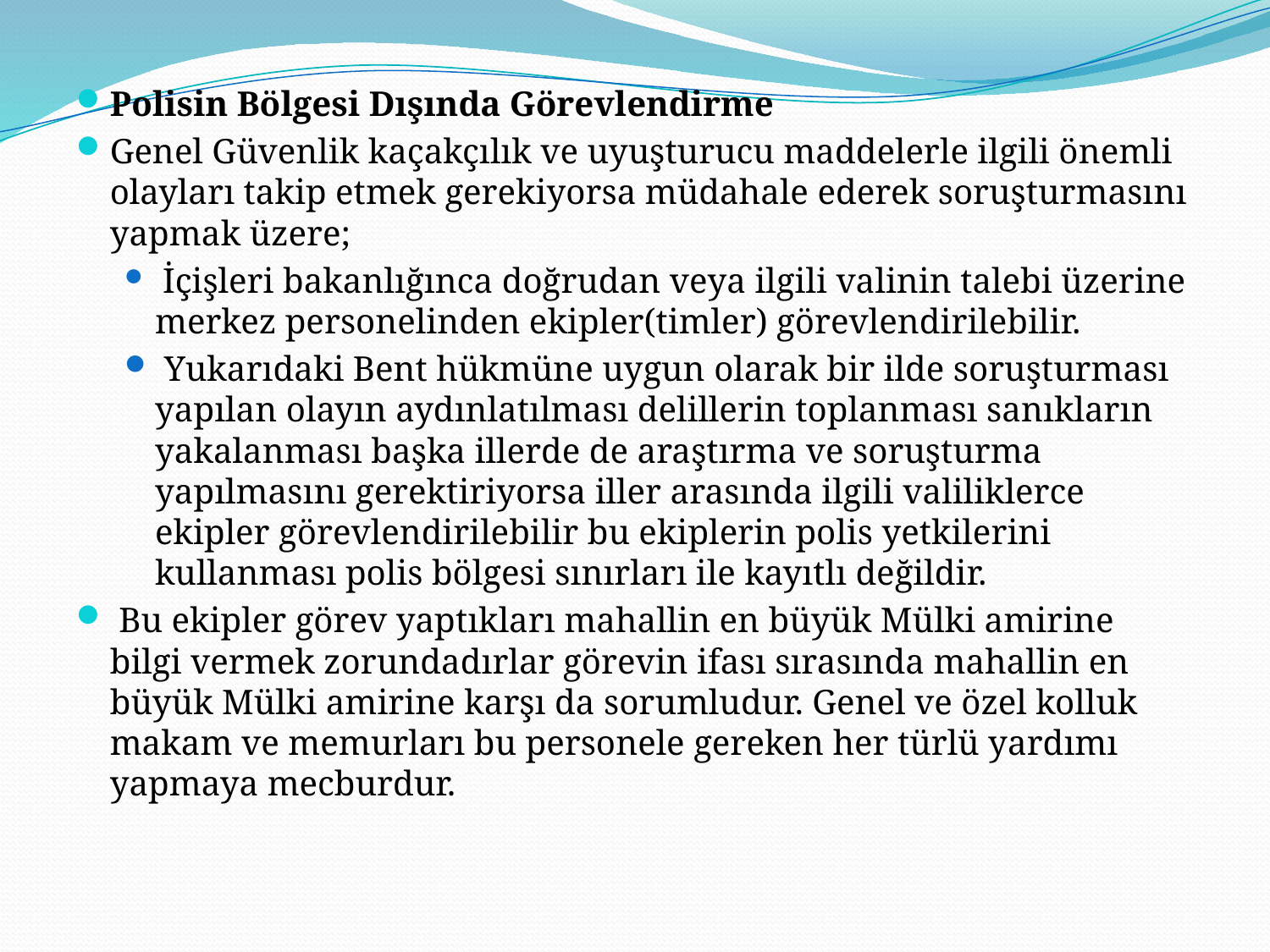

Polisin Bölgesi Dışında Görevlendirme
Genel Güvenlik kaçakçılık ve uyuşturucu maddelerle ilgili önemli olayları takip etmek gerekiyorsa müdahale ederek soruşturmasını yapmak üzere;
 İçişleri bakanlığınca doğrudan veya ilgili valinin talebi üzerine merkez personelinden ekipler(timler) görevlendirilebilir.
 Yukarıdaki Bent hükmüne uygun olarak bir ilde soruşturması yapılan olayın aydınlatılması delillerin toplanması sanıkların yakalanması başka illerde de araştırma ve soruşturma yapılmasını gerektiriyorsa iller arasında ilgili valiliklerce ekipler görevlendirilebilir bu ekiplerin polis yetkilerini kullanması polis bölgesi sınırları ile kayıtlı değildir.
 Bu ekipler görev yaptıkları mahallin en büyük Mülki amirine bilgi vermek zorundadırlar görevin ifası sırasında mahallin en büyük Mülki amirine karşı da sorumludur. Genel ve özel kolluk makam ve memurları bu personele gereken her türlü yardımı yapmaya mecburdur.